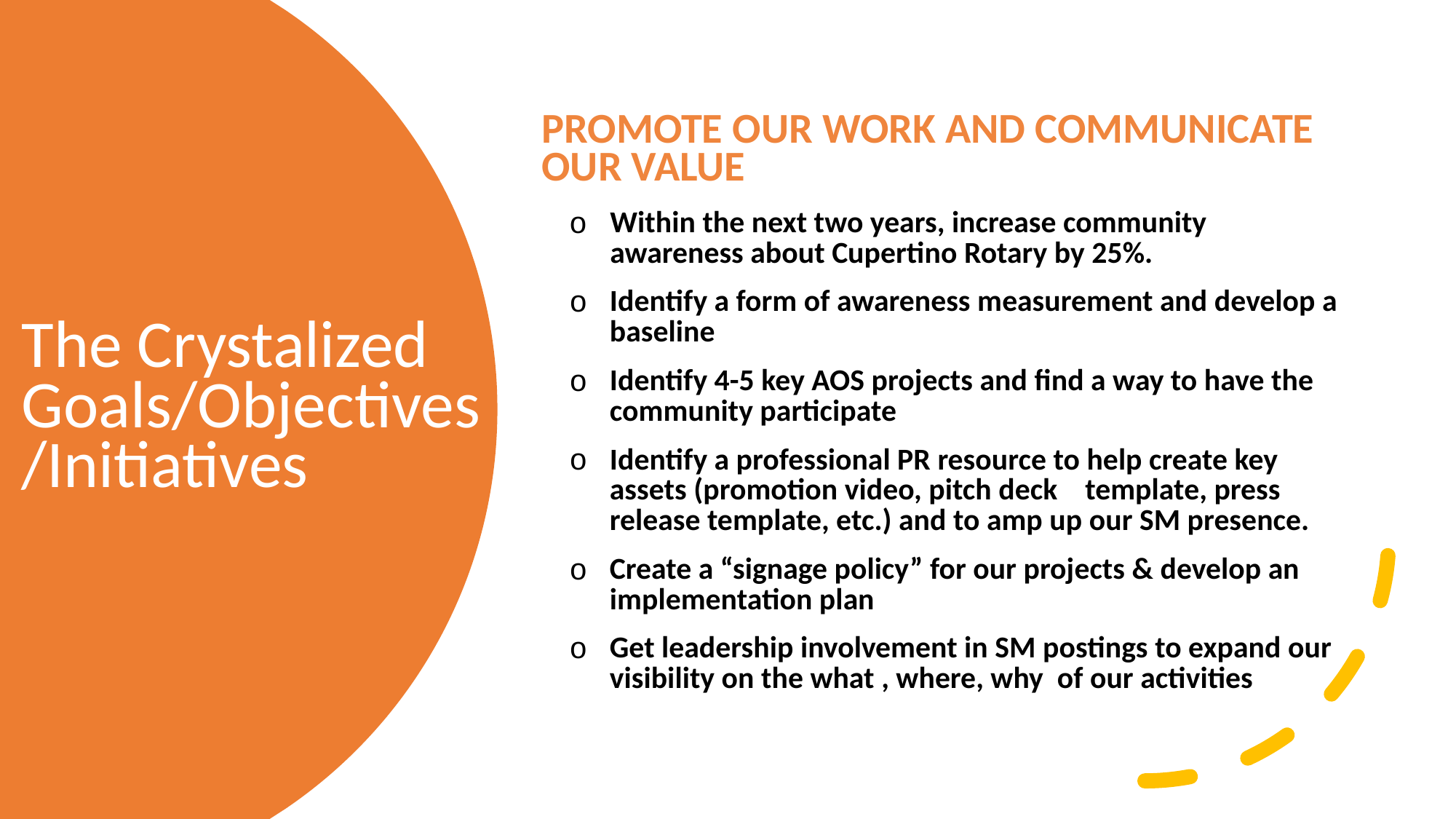

PROMOTE OUR WORK AND COMMUNICATE OUR VALUE
Within the next two years, increase community awareness about Cupertino Rotary by 25%.
Identify a form of awareness measurement and develop a baseline
Identify 4-5 key AOS projects and find a way to have the community participate
Identify a professional PR resource to help create key assets (promotion video, pitch deck    template, press release template, etc.) and to amp up our SM presence.
Create a “signage policy” for our projects & develop an implementation plan
Get leadership involvement in SM postings to expand our visibility on the what , where, why  of our activities
The Crystalized Goals/Objectives/Initiatives